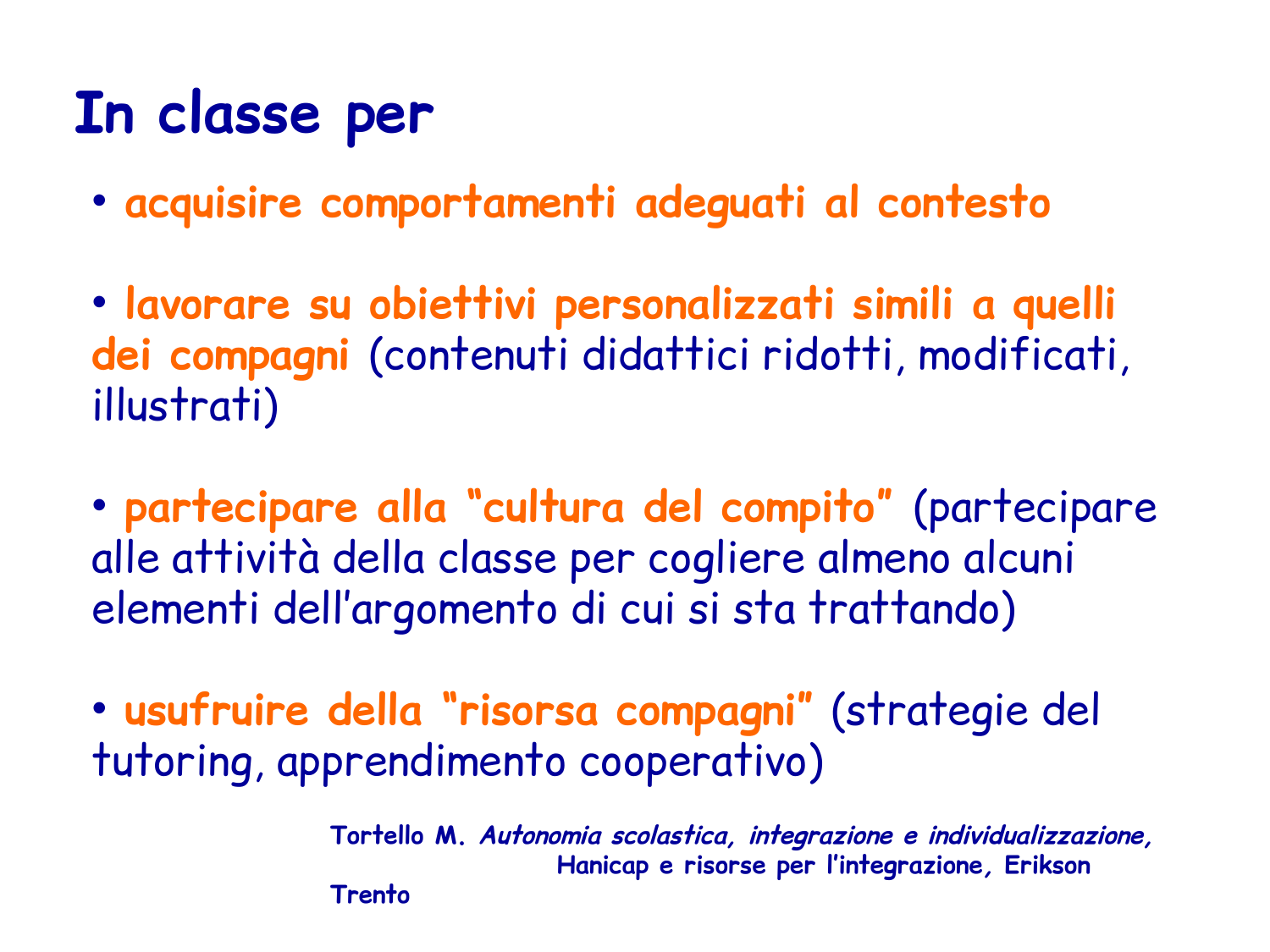

In classe per
 acquisire comportamenti adeguati al contesto

 lavorare su obiettivi personalizzati simili a quelli dei compagni (contenuti didattici ridotti, modificati, illustrati)

 partecipare alla “cultura del compito” (partecipare alle attività della classe per cogliere almeno alcuni elementi dell’argomento di cui si sta trattando)

 usufruire della “risorsa compagni” (strategie del tutoring, apprendimento cooperativo)
Tortello M. Autonomia scolastica, integrazione e individualizzazione,                      Hanicap e risorse per l’integrazione, Erikson Trento